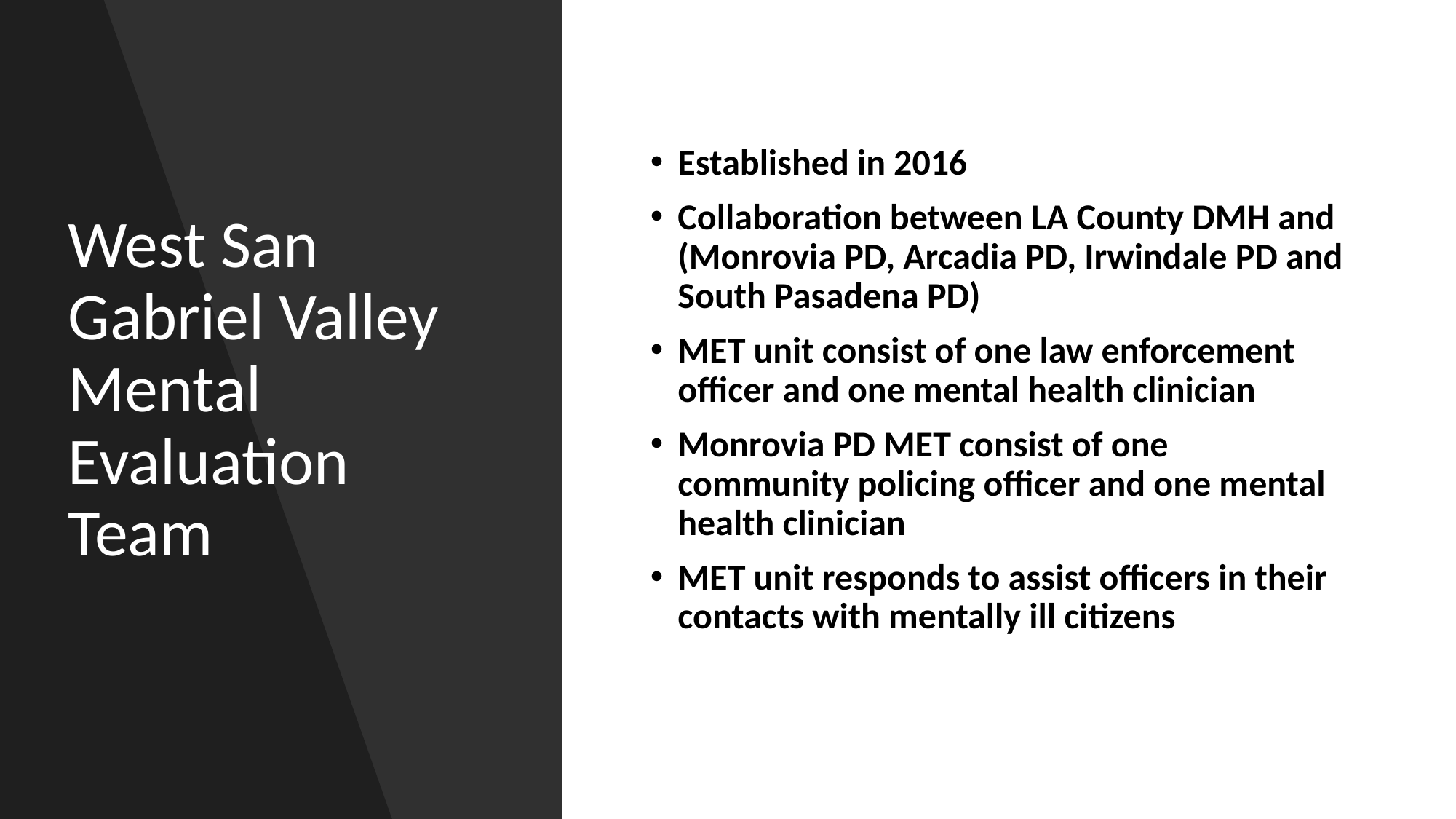

# West San Gabriel Valley Mental Evaluation Team
Established in 2016
Collaboration between LA County DMH and (Monrovia PD, Arcadia PD, Irwindale PD and South Pasadena PD)
MET unit consist of one law enforcement officer and one mental health clinician
Monrovia PD MET consist of one community policing officer and one mental health clinician
MET unit responds to assist officers in their contacts with mentally ill citizens